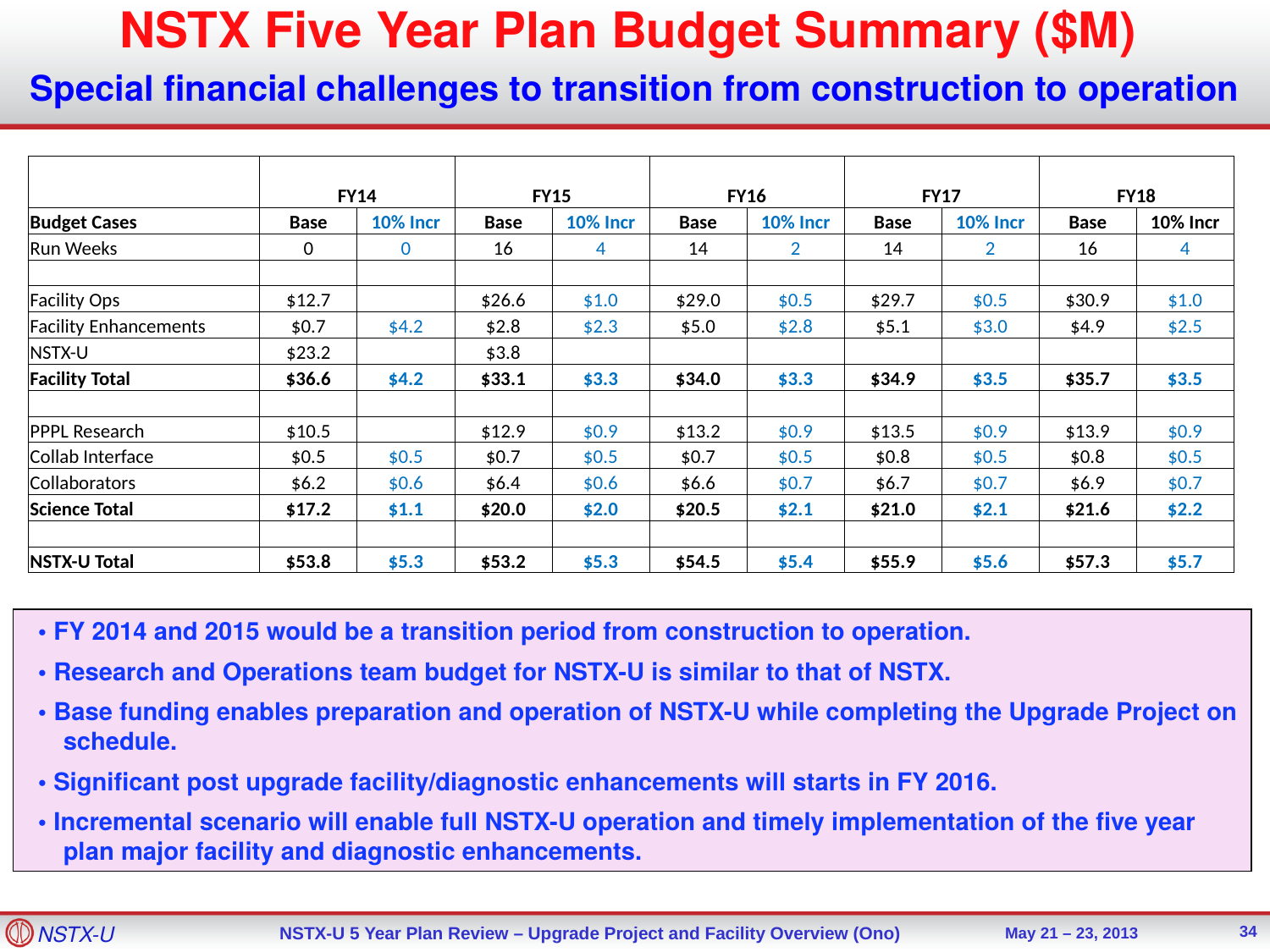

NSTX Five Year Plan Budget Summary ($M)
Special financial challenges to transition from construction to operation
|  | FY14 |  | FY15 |  | FY16 |  | FY17 |  | FY18 |  |
| --- | --- | --- | --- | --- | --- | --- | --- | --- | --- | --- |
| Budget Cases | Base | 10% Incr | Base | 10% Incr | Base | 10% Incr | Base | 10% Incr | Base | 10% Incr |
| Run Weeks | 0 | 0 | 16 | 4 | 14 | 2 | 14 | 2 | 16 | 4 |
|  |  |  |  |  |  |  |  |  |  |  |
| Facility Ops | $12.7 |  | $26.6 | $1.0 | $29.0 | $0.5 | $29.7 | $0.5 | $30.9 | $1.0 |
| Facility Enhancements | $0.7 | $4.2 | $2.8 | $2.3 | $5.0 | $2.8 | $5.1 | $3.0 | $4.9 | $2.5 |
| NSTX-U | $23.2 |  | $3.8 |  |  |  |  |  |  |  |
| Facility Total | $36.6 | $4.2 | $33.1 | $3.3 | $34.0 | $3.3 | $34.9 | $3.5 | $35.7 | $3.5 |
|  |  |  |  |  |  |  |  |  |  |  |
| PPPL Research | $10.5 |  | $12.9 | $0.9 | $13.2 | $0.9 | $13.5 | $0.9 | $13.9 | $0.9 |
| Collab Interface | $0.5 | $0.5 | $0.7 | $0.5 | $0.7 | $0.5 | $0.8 | $0.5 | $0.8 | $0.5 |
| Collaborators | $6.2 | $0.6 | $6.4 | $0.6 | $6.6 | $0.7 | $6.7 | $0.7 | $6.9 | $0.7 |
| Science Total | $17.2 | $1.1 | $20.0 | $2.0 | $20.5 | $2.1 | $21.0 | $2.1 | $21.6 | $2.2 |
|  |  |  |  |  |  |  |  |  |  |  |
| NSTX-U Total | $53.8 | $5.3 | $53.2 | $5.3 | $54.5 | $5.4 | $55.9 | $5.6 | $57.3 | $5.7 |
• FY 2014 and 2015 would be a transition period from construction to operation.
• Research and Operations team budget for NSTX-U is similar to that of NSTX.
• Base funding enables preparation and operation of NSTX-U while completing the Upgrade Project on schedule.
• Significant post upgrade facility/diagnostic enhancements will starts in FY 2016.
• Incremental scenario will enable full NSTX-U operation and timely implementation of the five year plan major facility and diagnostic enhancements.
34